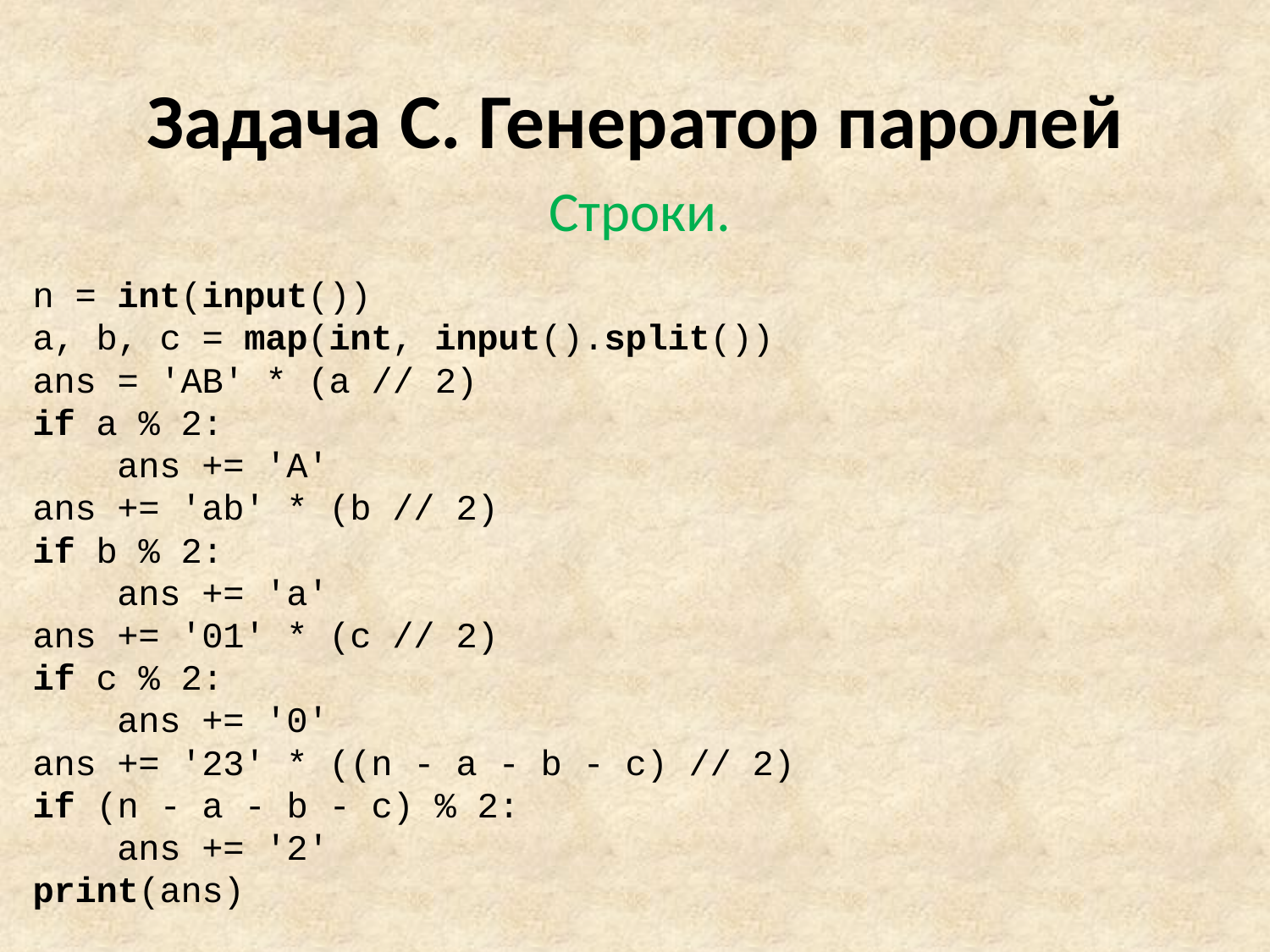

# Задача C. Генератор паролей
Строки.
n = int(input())
a, b, c = map(int, input().split())
ans = 'AB' * (a // 2)
if a % 2:
    ans += 'A'
ans += 'ab' * (b // 2)
if b % 2:
    ans += 'a'
ans += '01' * (c // 2)
if c % 2:
    ans += '0'
ans += '23' * ((n - a - b - c) // 2)
if (n - a - b - c) % 2:
    ans += '2'
print(ans)